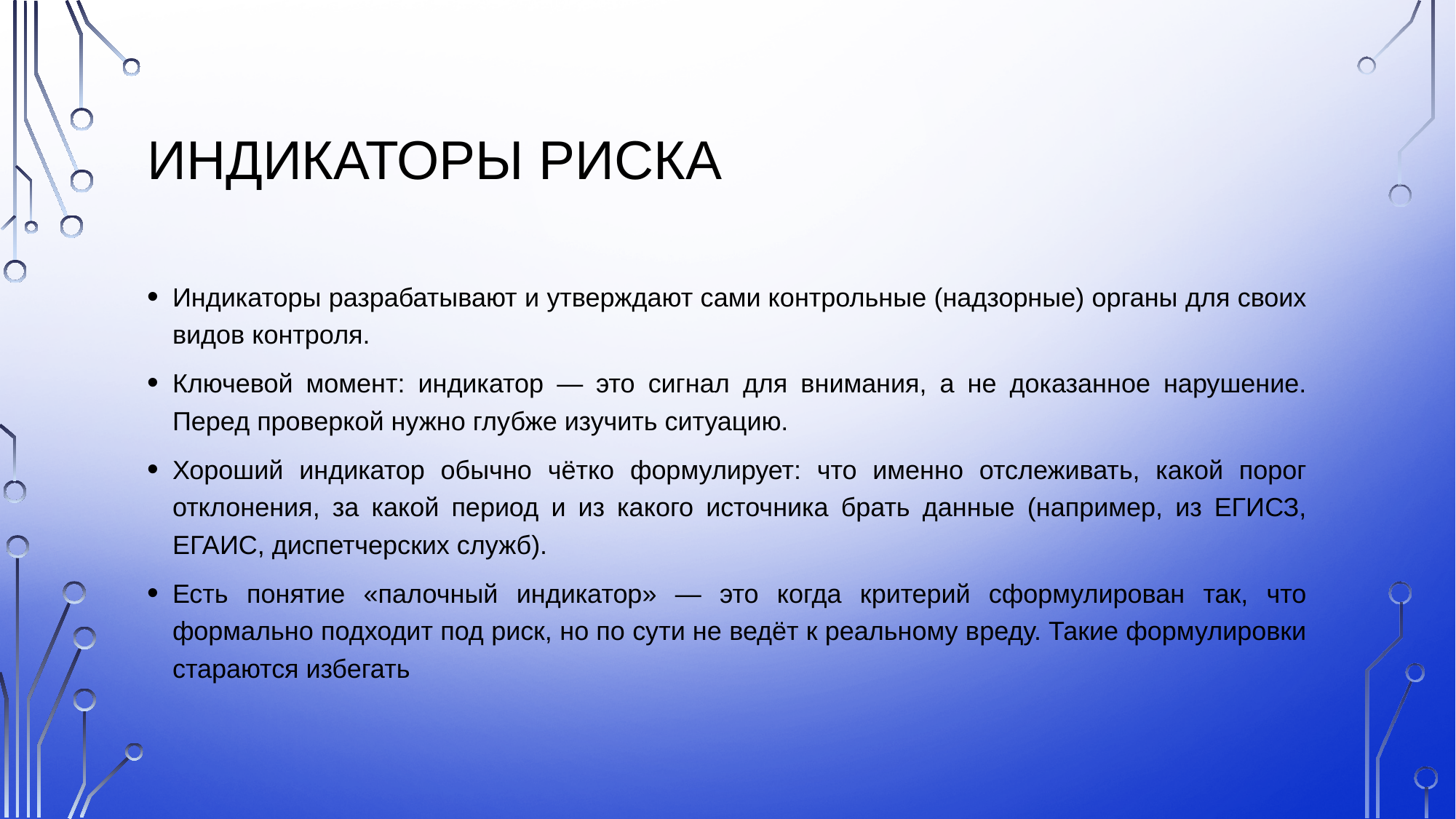

# ИНДИКАТОРЫ РИСКА
Индикаторы разрабатывают и утверждают сами контрольные (надзорные) органы для своих видов контроля.
Ключевой момент: индикатор — это сигнал для внимания, а не доказанное нарушение. Перед проверкой нужно глубже изучить ситуацию.
Хороший индикатор обычно чётко формулирует: что именно отслеживать, какой порог отклонения, за какой период и из какого источника брать данные (например, из ЕГИСЗ, ЕГАИС, диспетчерских служб).
Есть понятие «палочный индикатор» — это когда критерий сформулирован так, что формально подходит под риск, но по сути не ведёт к реальному вреду. Такие формулировки стараются избегать